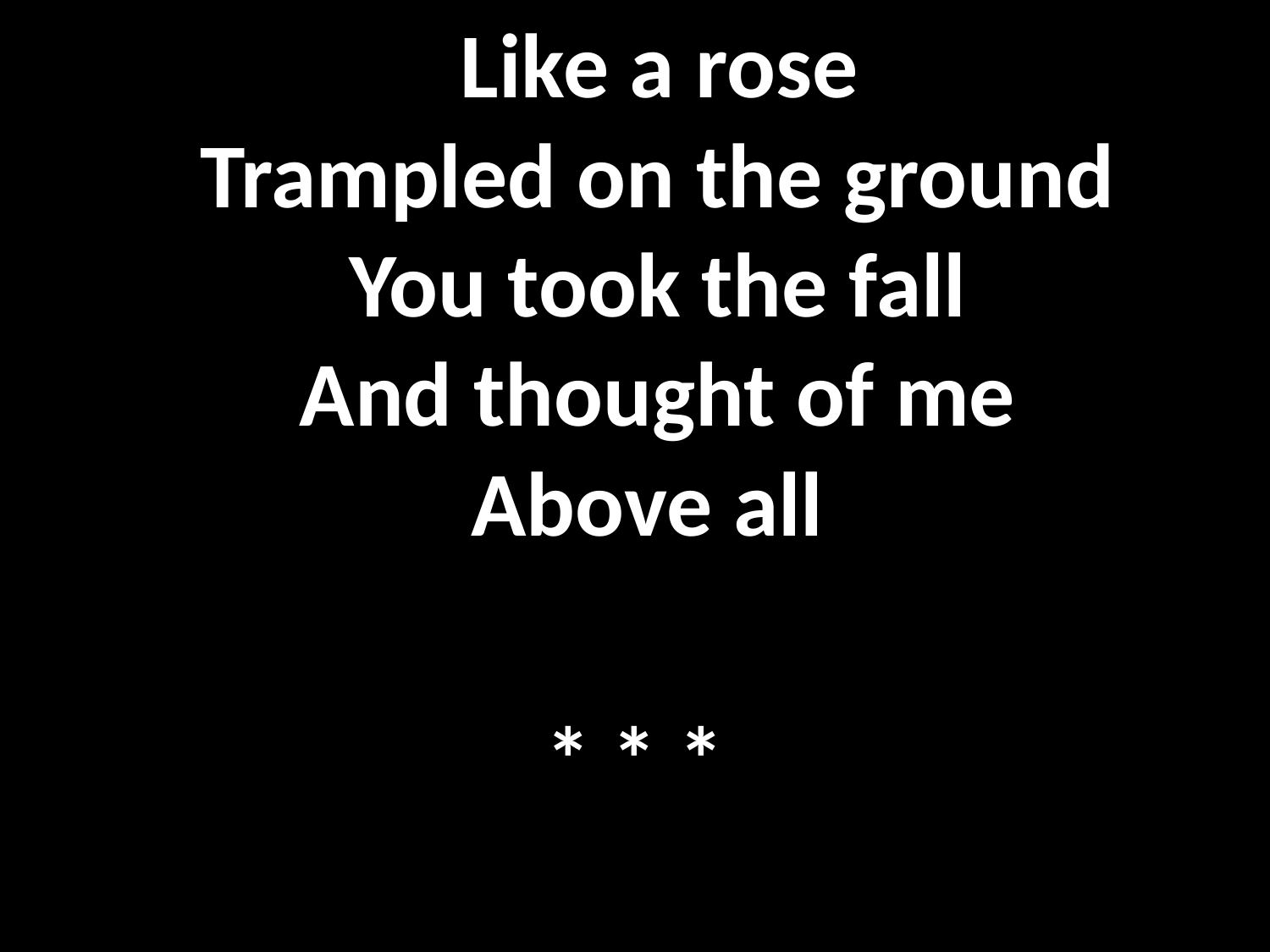

Like a rose
Trampled on the ground
You took the fall
And thought of me
Above all

* * *

#